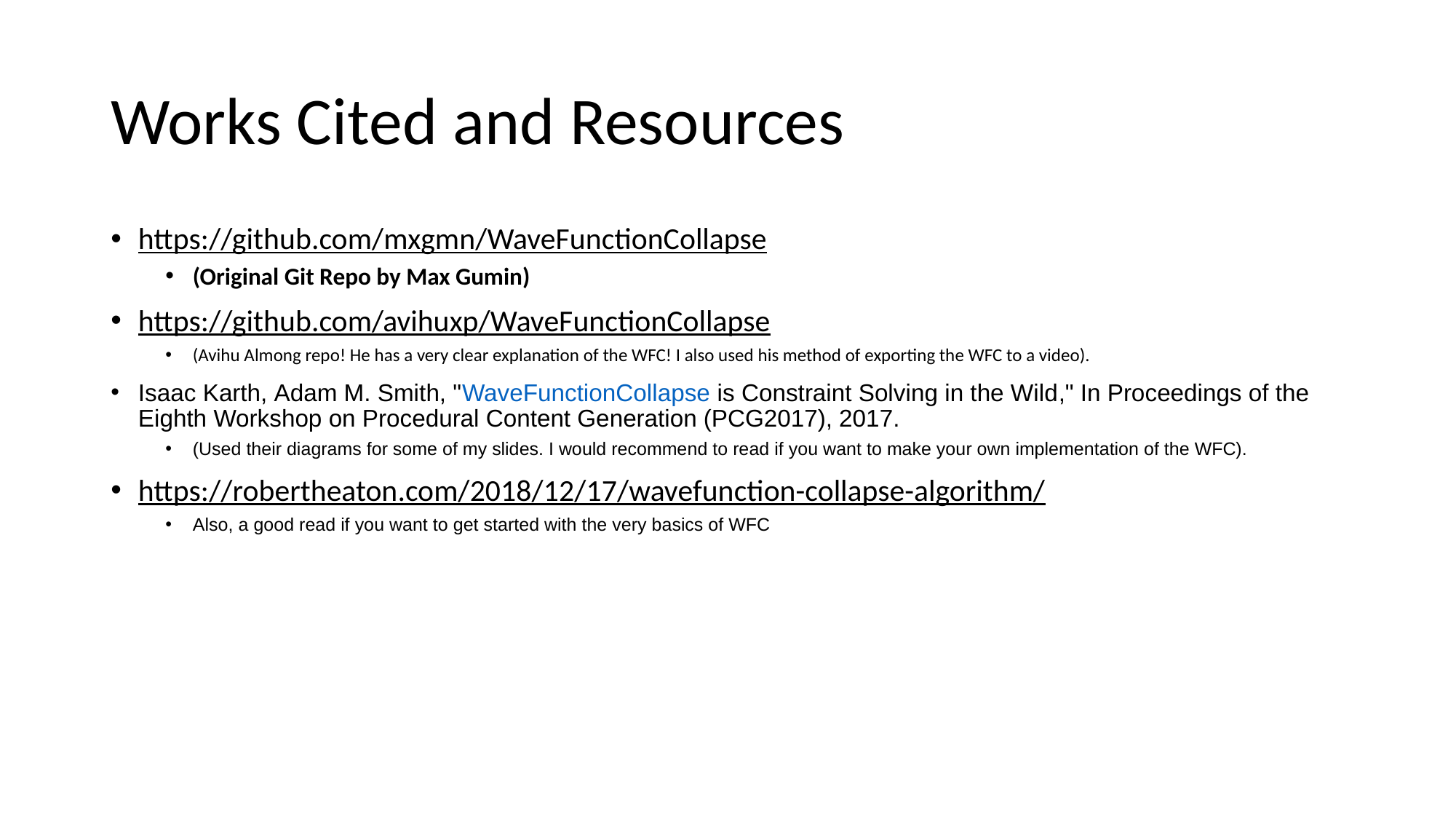

# Works Cited and Resources
https://github.com/mxgmn/WaveFunctionCollapse
(Original Git Repo by Max Gumin)
https://github.com/avihuxp/WaveFunctionCollapse
(Avihu Almong repo! He has a very clear explanation of the WFC! I also used his method of exporting the WFC to a video).
Isaac Karth, Adam M. Smith, "WaveFunctionCollapse is Constraint Solving in the Wild," In Proceedings of the Eighth Workshop on Procedural Content Generation (PCG2017), 2017.
(Used their diagrams for some of my slides. I would recommend to read if you want to make your own implementation of the WFC).
https://robertheaton.com/2018/12/17/wavefunction-collapse-algorithm/
Also, a good read if you want to get started with the very basics of WFC